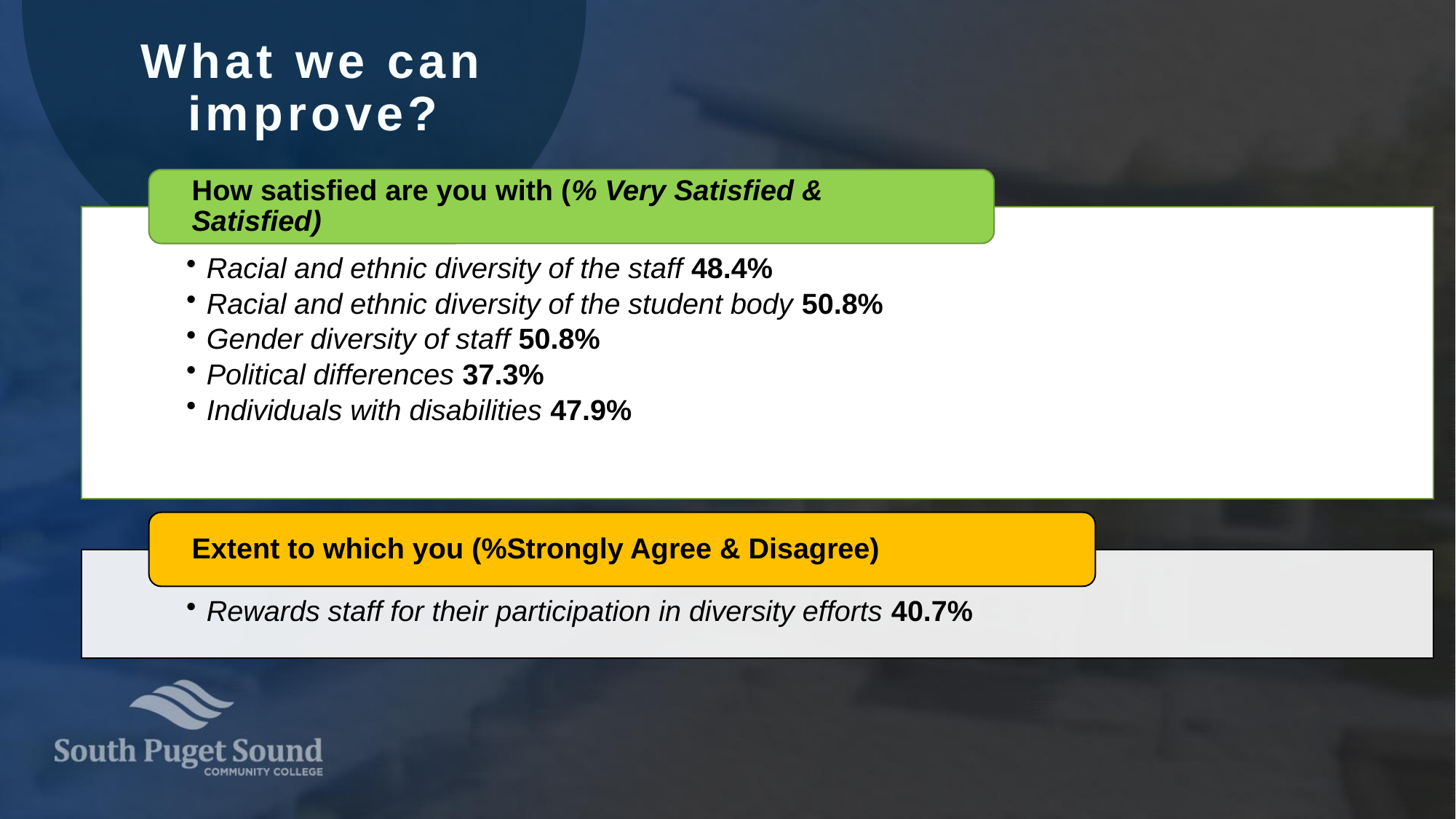

What we can improve?
Racial and ethnic diversity of the staff 48.4%
Racial and ethnic diversity of the student body 50.8%
Gender diversity of staff 50.8%
Political differences 37.3%
Individuals with disabilities 47.9%
How satisfied are you with (% Very Satisfied & Satisfied)
Rewards staff for their participation in diversity efforts 40.7%
Extent to which you (%Strongly Agree & Disagree)